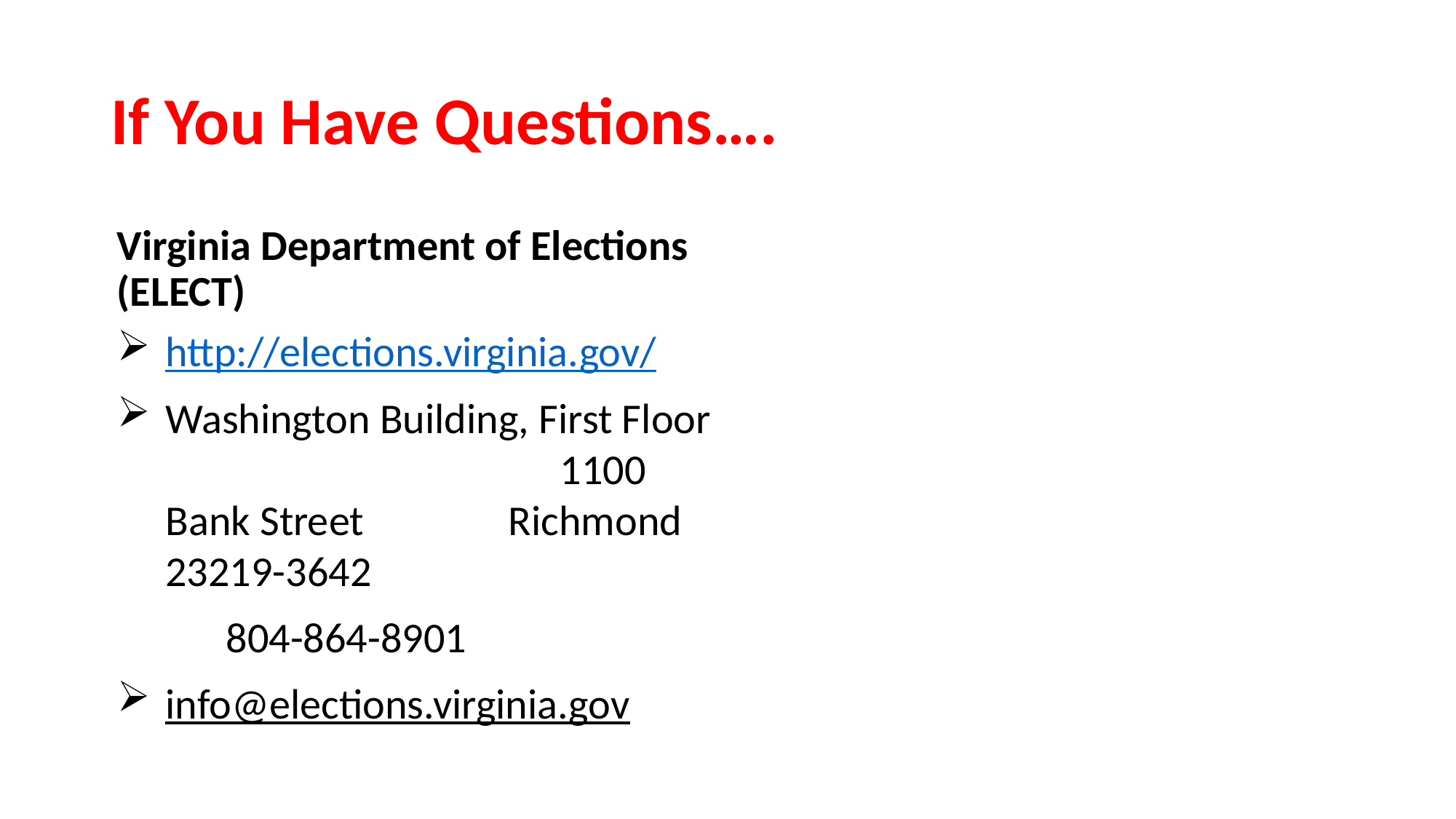

# If You Have Questions….
Virginia Department of Elections (ELECT)
http://elections.virginia.gov/
Washington Building, First Floor                                          1100 Bank Street               Richmond 23219-3642
     	804-864-8901
info@elections.virginia.gov